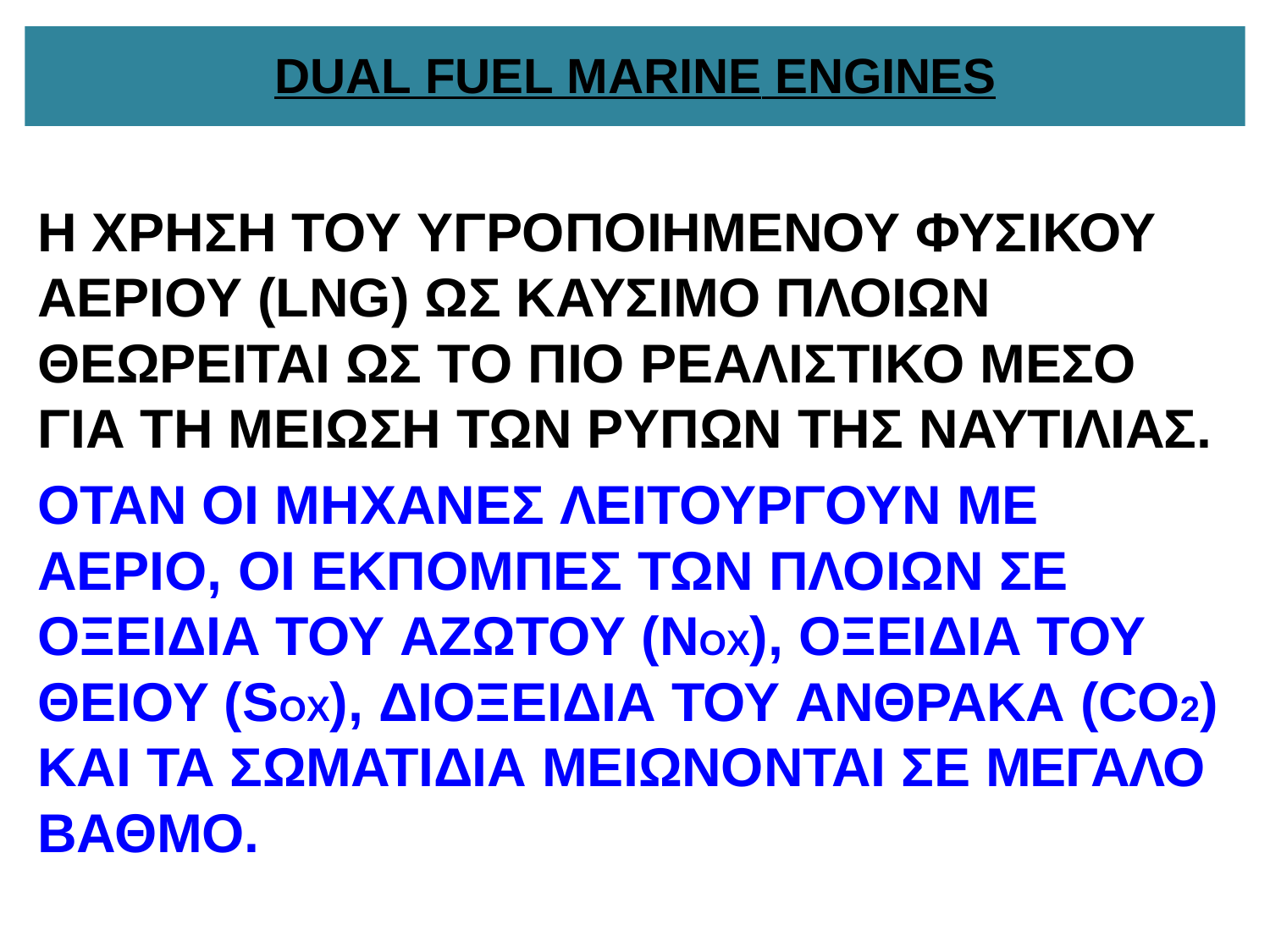

# DUAL FUEL MARINE ENGINES

Η ΧΡΗΣΗ ΤΟΥ ΥΓΡΟΠΟΙΗΜΕΝΟΥ ΦΥΣΙΚΟΥ ΑΕΡΙΟΥ (LNG) ΩΣ ΚΑΥΣΙΜΟ ΠΛΟΙΩΝ ΘΕΩΡΕΙΤΑΙ ΩΣ ΤΟ ΠΙΟ ΡΕΑΛΙΣΤΙΚΟ ΜΕΣΟ ΓΙΑ ΤΗ ΜΕΙΩΣΗ ΤΩΝ ΡΥΠΩΝ ΤΗΣ ΝΑΥΤΙΛΙΑΣ.
ΟΤΑΝ ΟΙ ΜΗΧΑΝΕΣ ΛΕΙΤΟΥΡΓΟΥΝ ΜΕ ΑΕΡΙΟ, ΟΙ ΕΚΠΟΜΠΕΣ ΤΩΝ ΠΛΟΙΩΝ ΣΕ ΟΞΕΙΔΙΑ ΤΟΥ ΑΖΩΤΟΥ (NOX), ΟΞΕΙΔΙΑ ΤΟΥ ΘΕΙΟΥ (SOX), ΔΙΟΞΕΙΔΙΑ ΤΟΥ ΑΝΘΡΑΚΑ (CO2) ΚΑΙ ΤΑ ΣΩΜΑΤΙΔΙΑ ΜΕΙΩΝΟΝΤΑΙ ΣΕ ΜΕΓΑΛΟ ΒΑΘΜΟ.